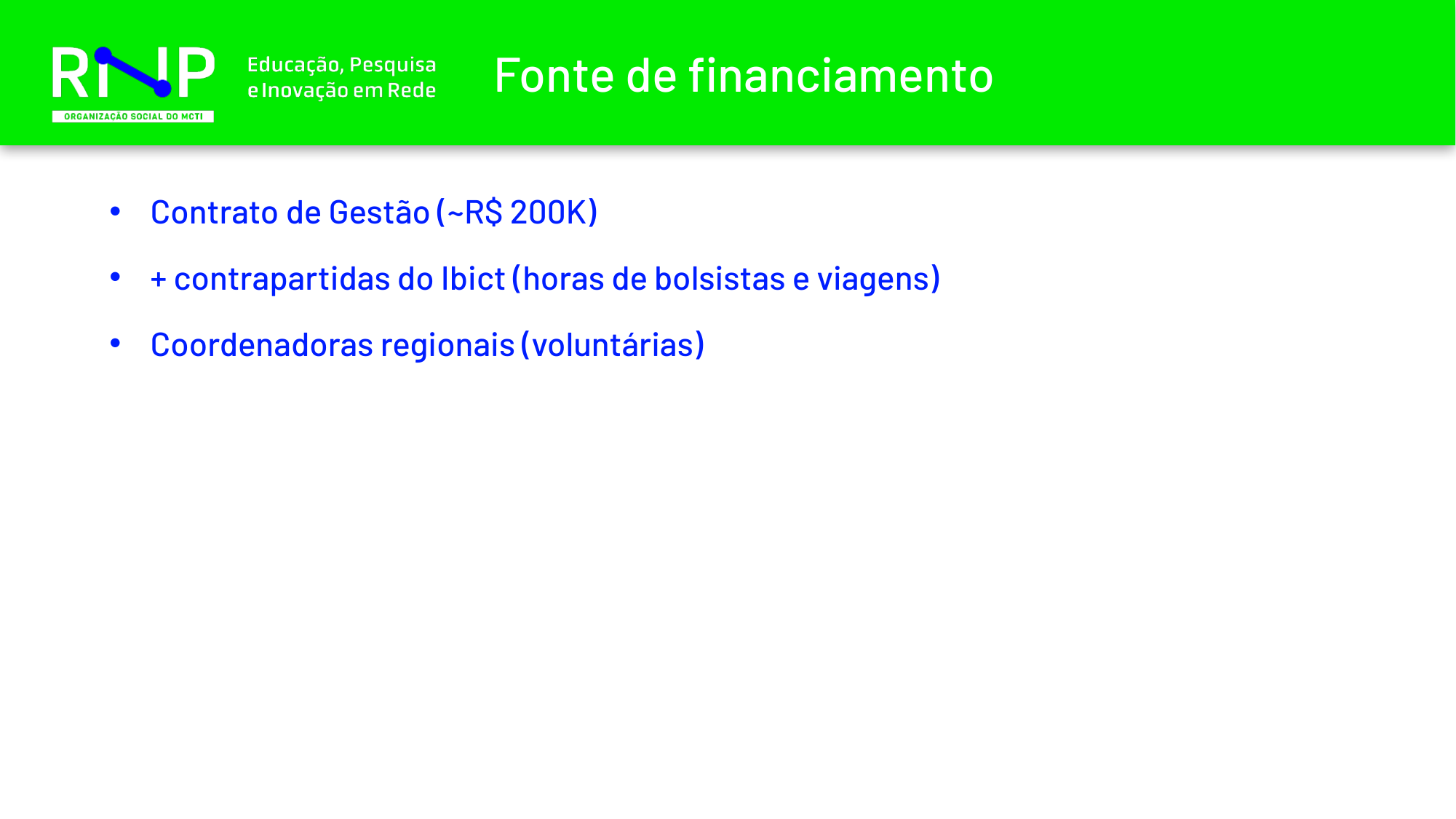

Fonte de financiamento
Contrato de Gestão (~R$ 200K)
+ contrapartidas do Ibict (horas de bolsistas e viagens)
Coordenadoras regionais (voluntárias)